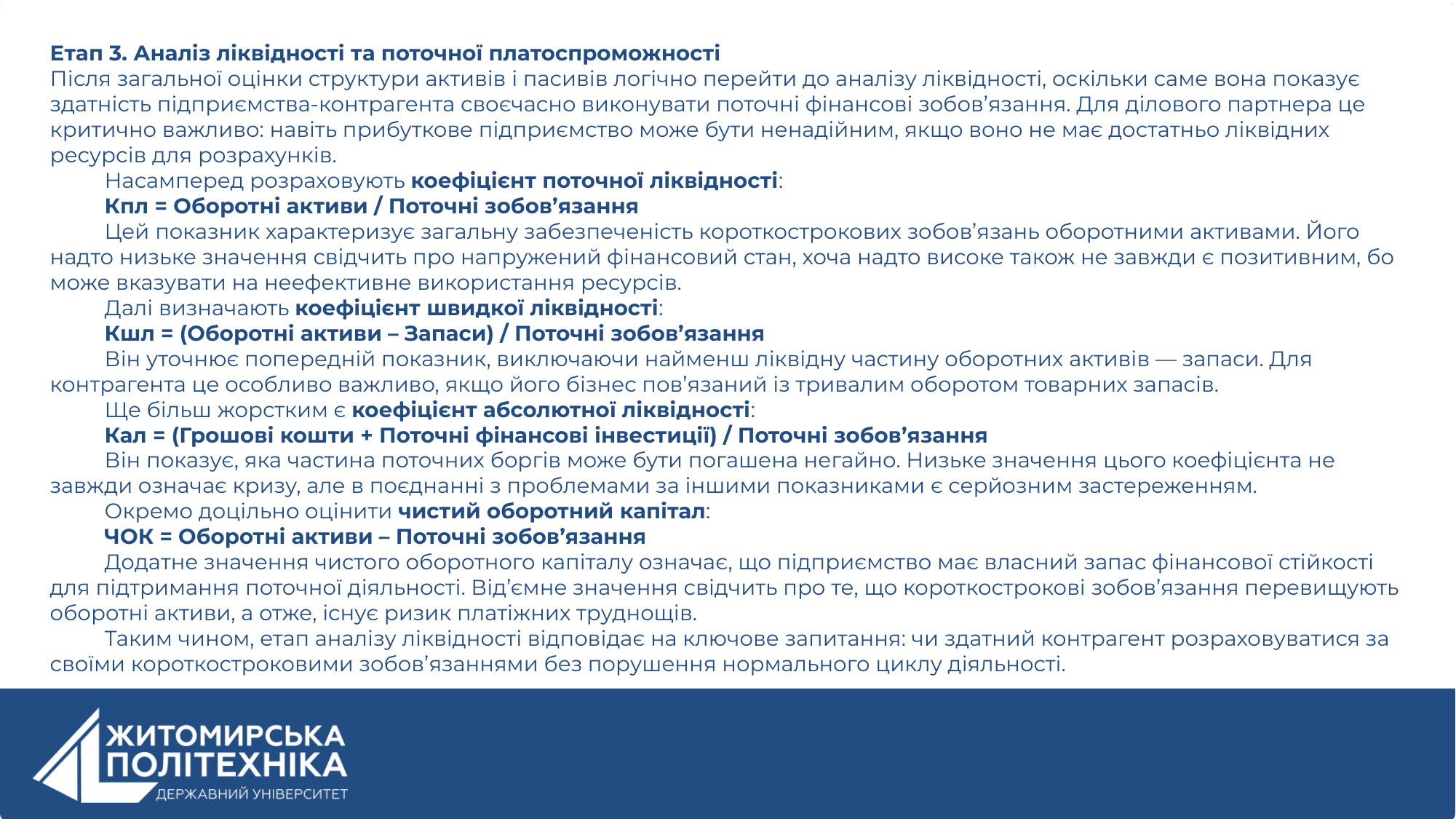

Етап 3. Аналіз ліквідності та поточної платоспроможності
Після загальної оцінки структури активів і пасивів логічно перейти до аналізу ліквідності, оскільки саме вона показує здатність підприємства-контрагента своєчасно виконувати поточні фінансові зобов’язання. Для ділового партнера це критично важливо: навіть прибуткове підприємство може бути ненадійним, якщо воно не має достатньо ліквідних ресурсів для розрахунків.
Насамперед розраховують коефіцієнт поточної ліквідності:
Кпл = Оборотні активи / Поточні зобов’язання
Цей показник характеризує загальну забезпеченість короткострокових зобов’язань оборотними активами. Його надто низьке значення свідчить про напружений фінансовий стан, хоча надто високе також не завжди є позитивним, бо може вказувати на неефективне використання ресурсів.
Далі визначають коефіцієнт швидкої ліквідності:
Кшл = (Оборотні активи – Запаси) / Поточні зобов’язання
Він уточнює попередній показник, виключаючи найменш ліквідну частину оборотних активів — запаси. Для контрагента це особливо важливо, якщо його бізнес пов’язаний із тривалим оборотом товарних запасів.
Ще більш жорстким є коефіцієнт абсолютної ліквідності:
Кал = (Грошові кошти + Поточні фінансові інвестиції) / Поточні зобов’язання
Він показує, яка частина поточних боргів може бути погашена негайно. Низьке значення цього коефіцієнта не завжди означає кризу, але в поєднанні з проблемами за іншими показниками є серйозним застереженням.
Окремо доцільно оцінити чистий оборотний капітал:
ЧОК = Оборотні активи – Поточні зобов’язання
Додатне значення чистого оборотного капіталу означає, що підприємство має власний запас фінансової стійкості для підтримання поточної діяльності. Від’ємне значення свідчить про те, що короткострокові зобов’язання перевищують оборотні активи, а отже, існує ризик платіжних труднощів.
Таким чином, етап аналізу ліквідності відповідає на ключове запитання: чи здатний контрагент розраховуватися за своїми короткостроковими зобов’язаннями без порушення нормального циклу діяльності.